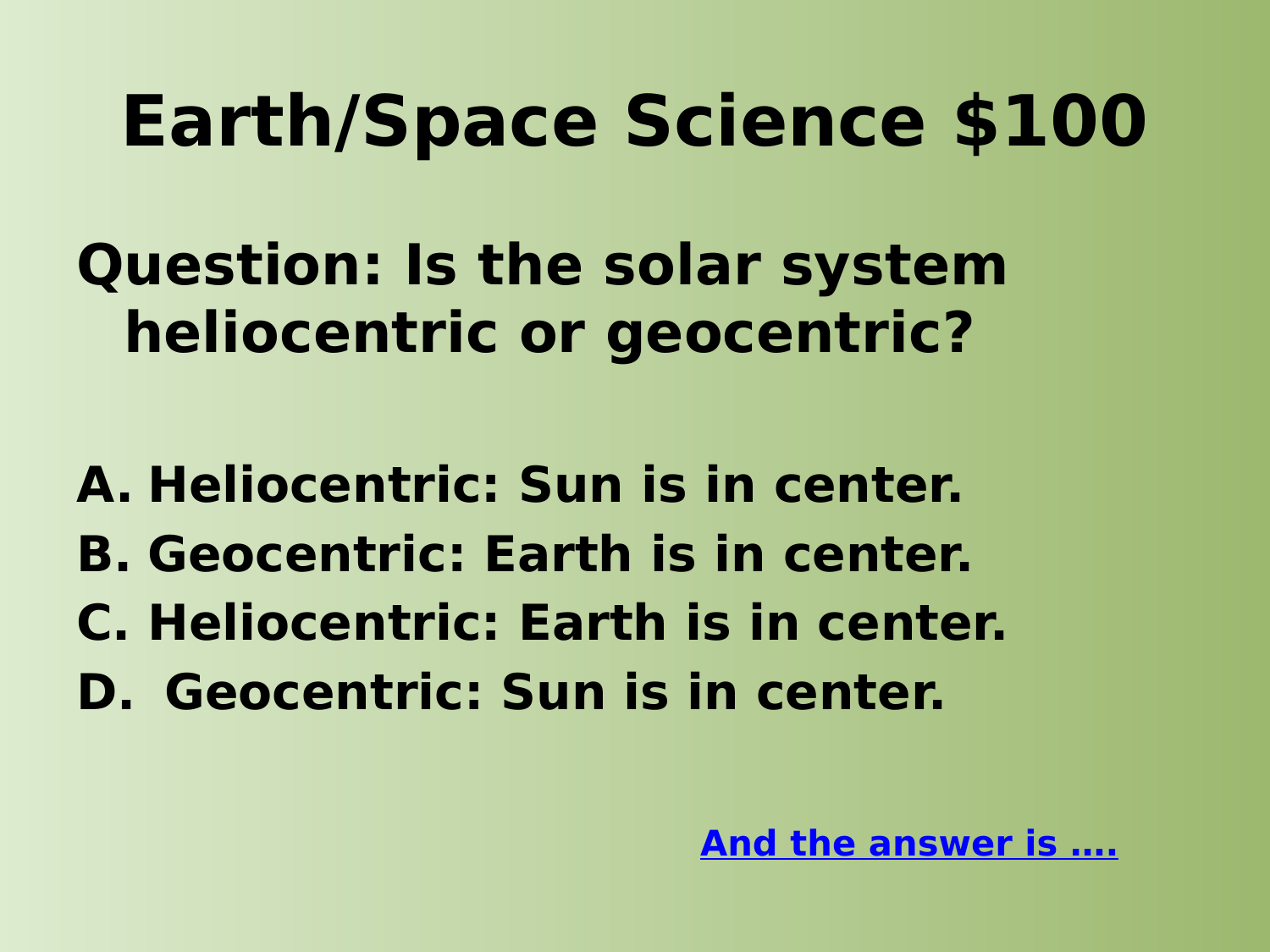

# Earth/Space Science $100
Question: Is the solar system heliocentric or geocentric?

Heliocentric: Sun is in center.
Geocentric: Earth is in center.
Heliocentric: Earth is in center.
 Geocentric: Sun is in center.

And the answer is ….